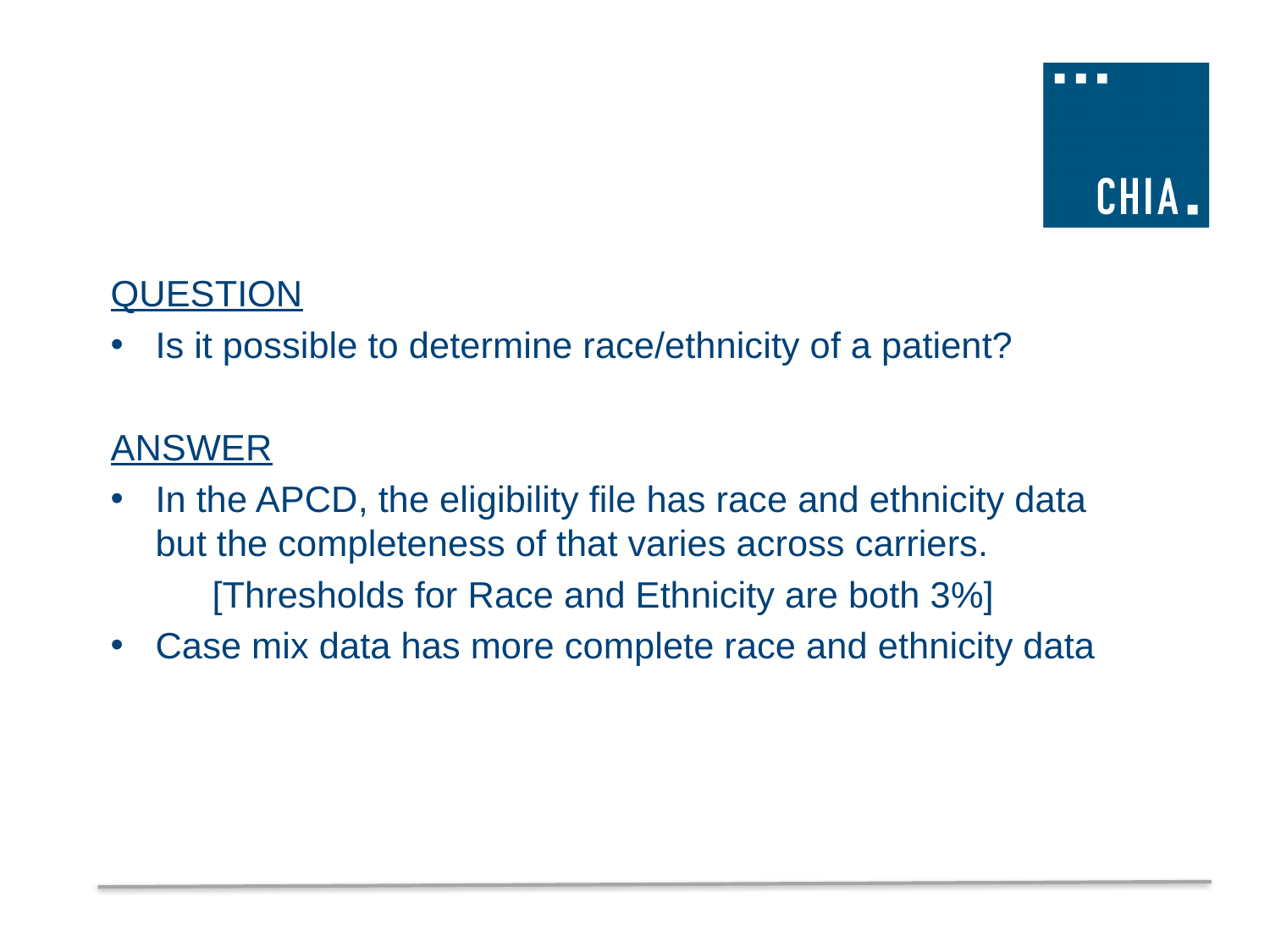

QUESTION
Is it possible to determine race/ethnicity of a patient?

ANSWER
In the APCD, the eligibility file has race and ethnicity data but the completeness of that varies across carriers.
	[Thresholds for Race and Ethnicity are both 3%]
Case mix data has more complete race and ethnicity data